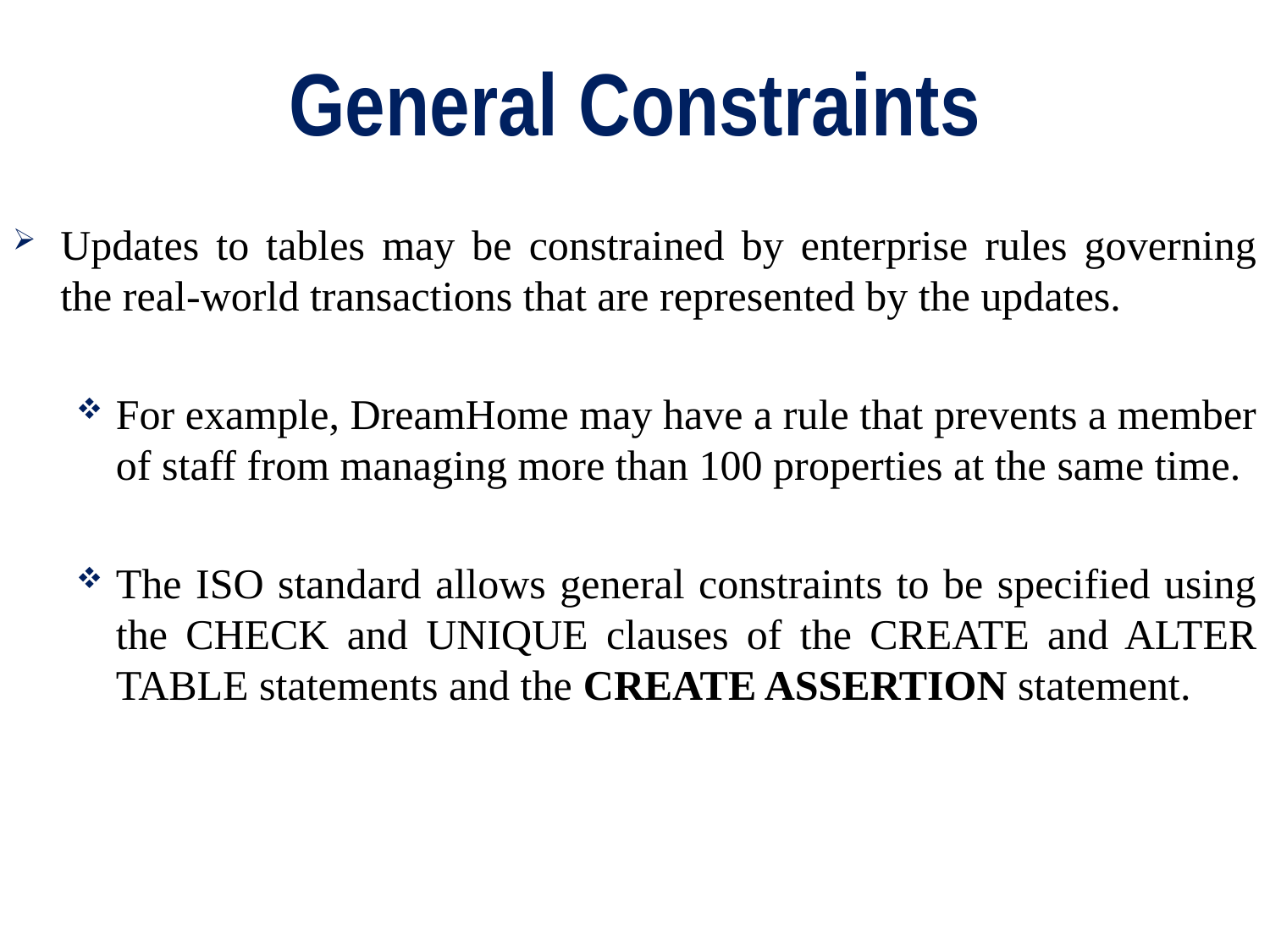

# General Constraints
Updates to tables may be constrained by enterprise rules governing the real-world transactions that are represented by the updates.

For example, DreamHome may have a rule that prevents a member of staff from managing more than 100 properties at the same time.

The ISO standard allows general constraints to be specified using the CHECK and UNIQUE clauses of the CREATE and ALTER TABLE statements and the CREATE ASSERTION statement.